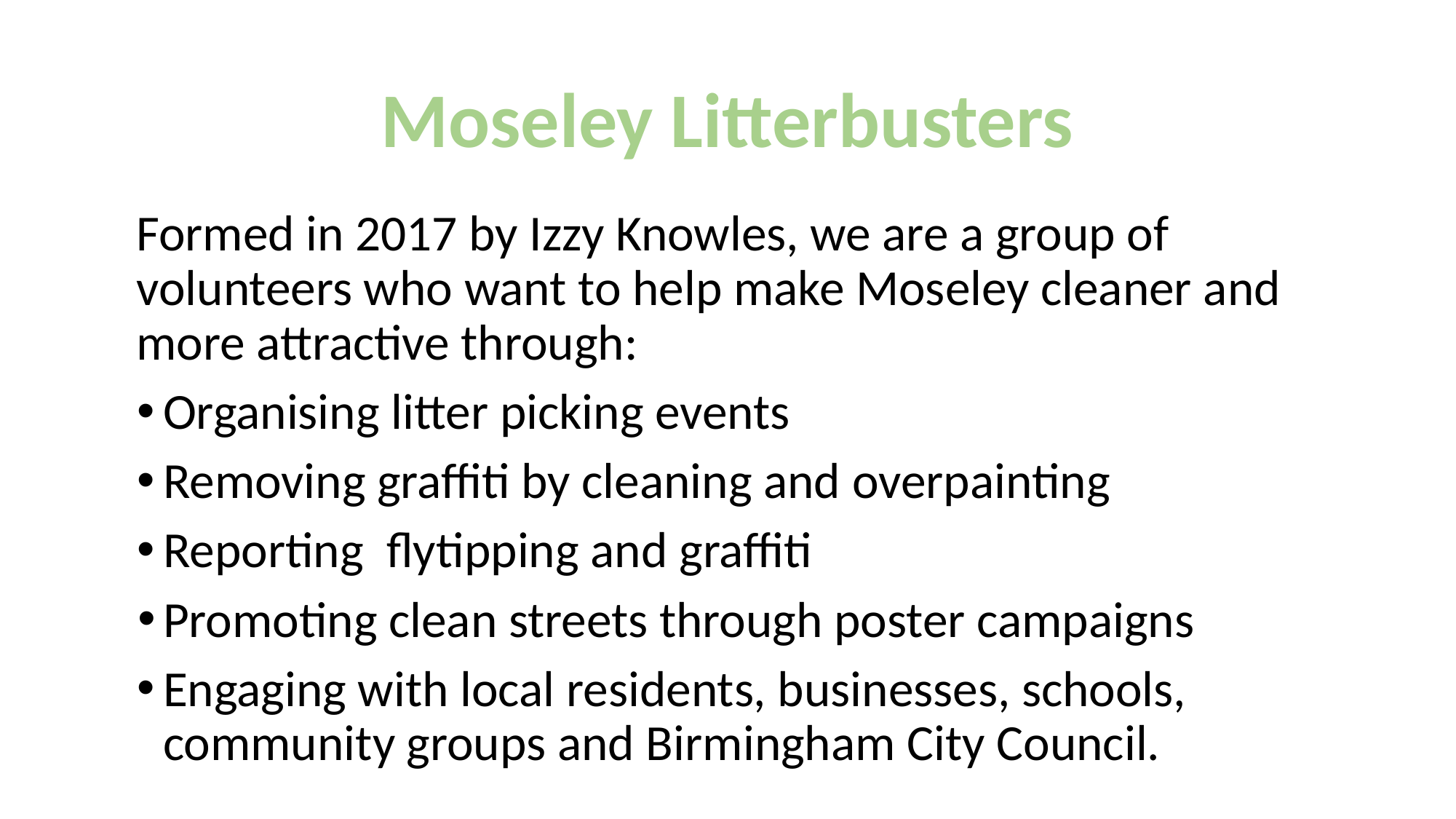

# Moseley Litterbusters
Formed in 2017 by Izzy Knowles, we are a group of volunteers who want to help make Moseley cleaner and more attractive through:
Organising litter picking events
Removing graffiti by cleaning and overpainting
Reporting  flytipping and graffiti
Promoting clean streets through poster campaigns
Engaging with local residents, businesses, schools, community groups and Birmingham City Council.